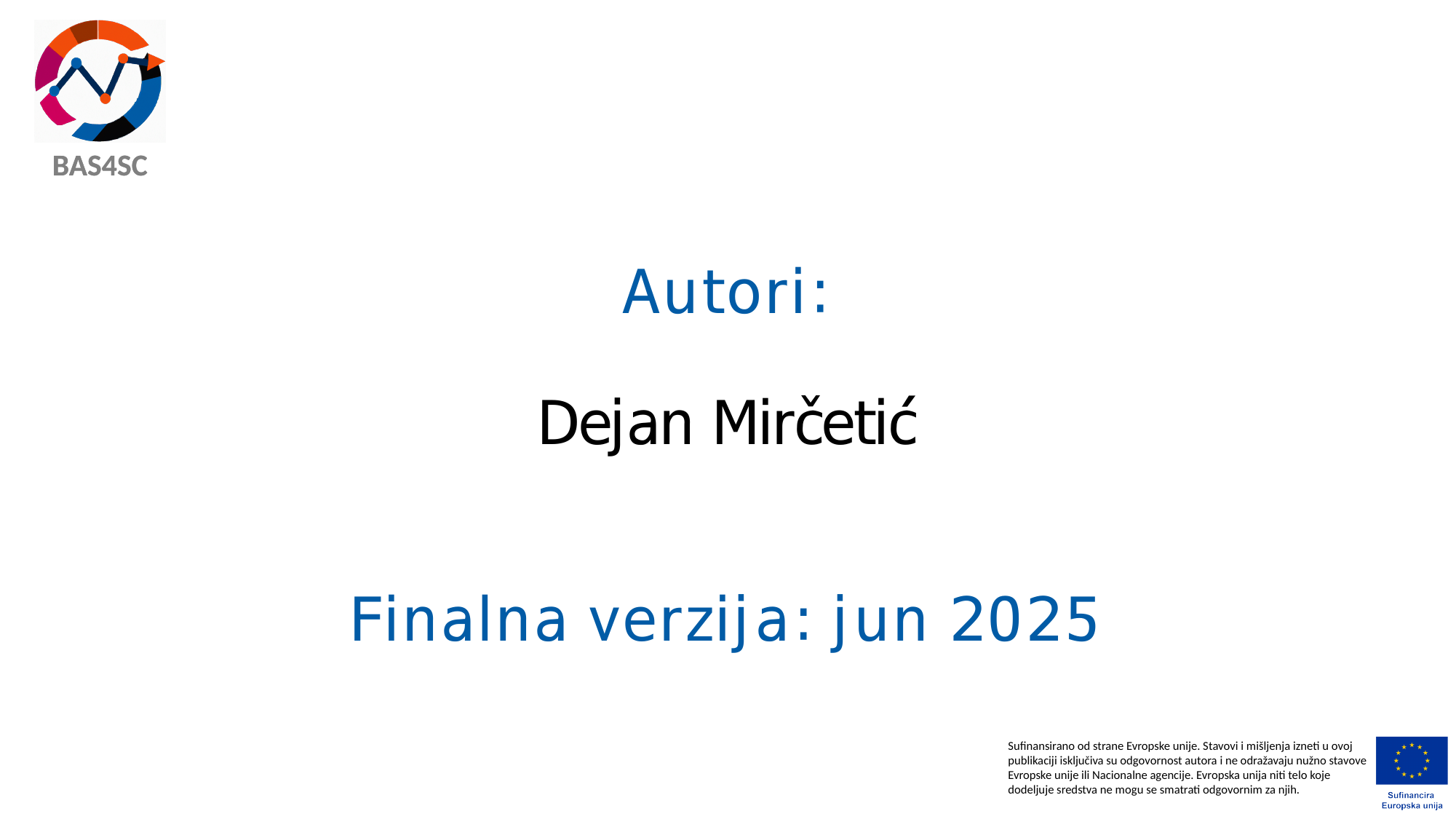

# Autori: Dejan Mirčetić Finalna verzija: jun 2025